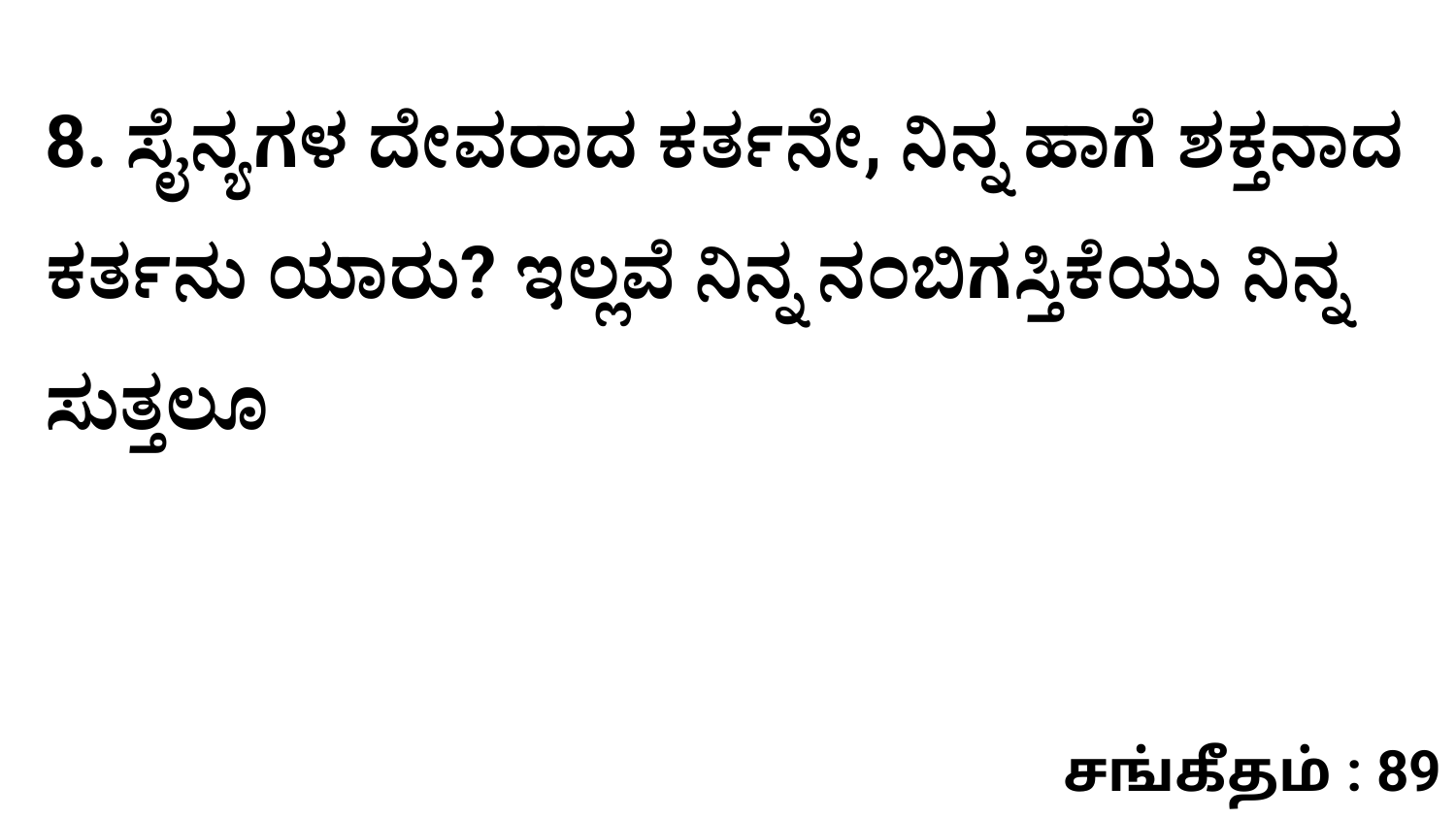

8. ಸೈನ್ಯಗಳ ದೇವರಾದ ಕರ್ತನೇ, ನಿನ್ನ ಹಾಗೆ ಶಕ್ತನಾದ ಕರ್ತನು ಯಾರು? ಇಲ್ಲವೆ ನಿನ್ನ ನಂಬಿಗಸ್ತಿಕೆಯು ನಿನ್ನ ಸುತ್ತಲೂ
சங்கீதம் : 89